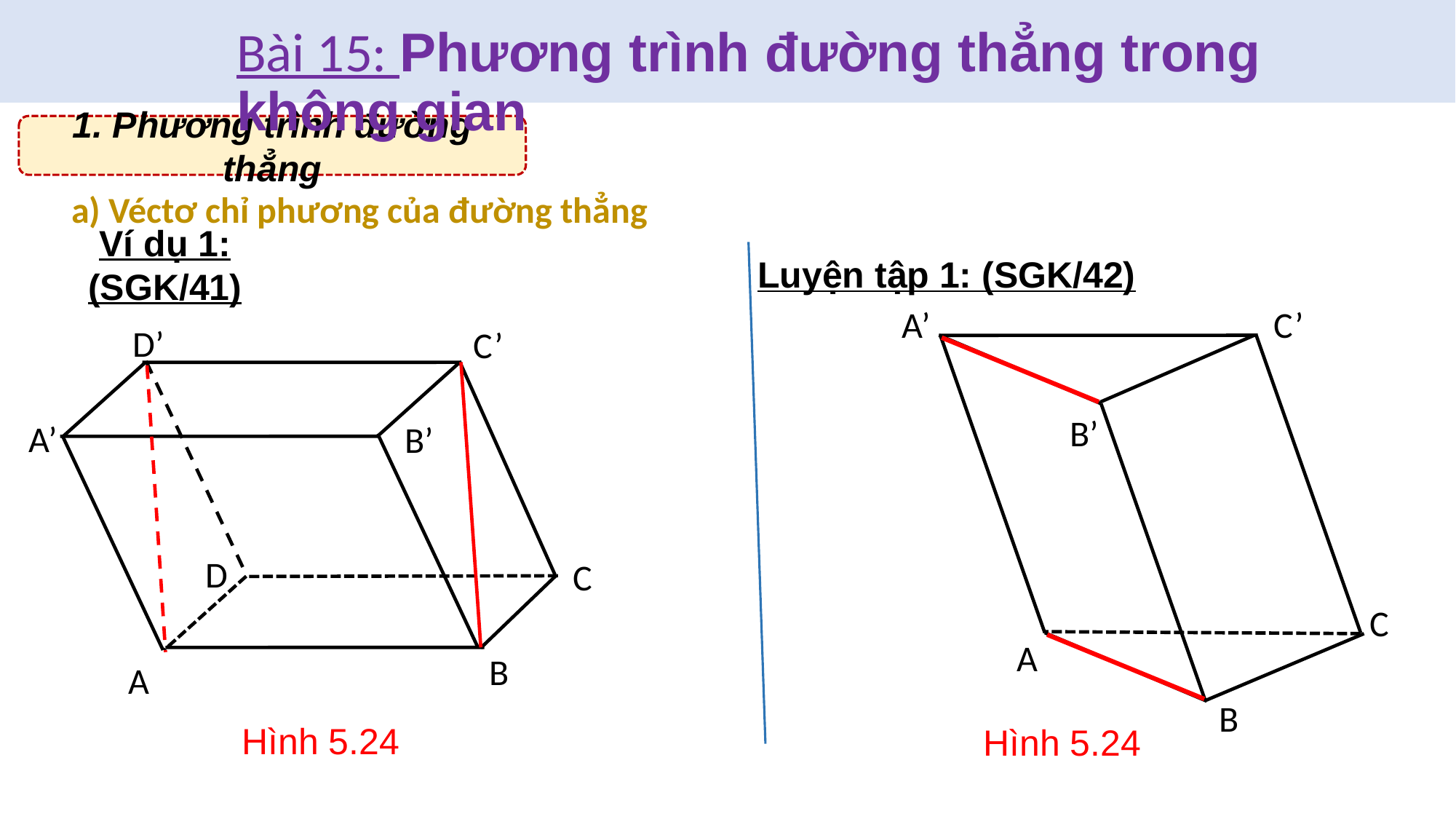

Bài 15: Phương trình đường thẳng trong không gian
1. Phương trình đường thẳng
a) Véctơ chỉ phương của đường thẳng
Ví dụ 1: (SGK/41)
Luyện tập 1: (SGK/42)
A’
C’
D’
C’
B’
A’
B’
D
C
C
A
B
A
B
Hình 5.24
Hình 5.24